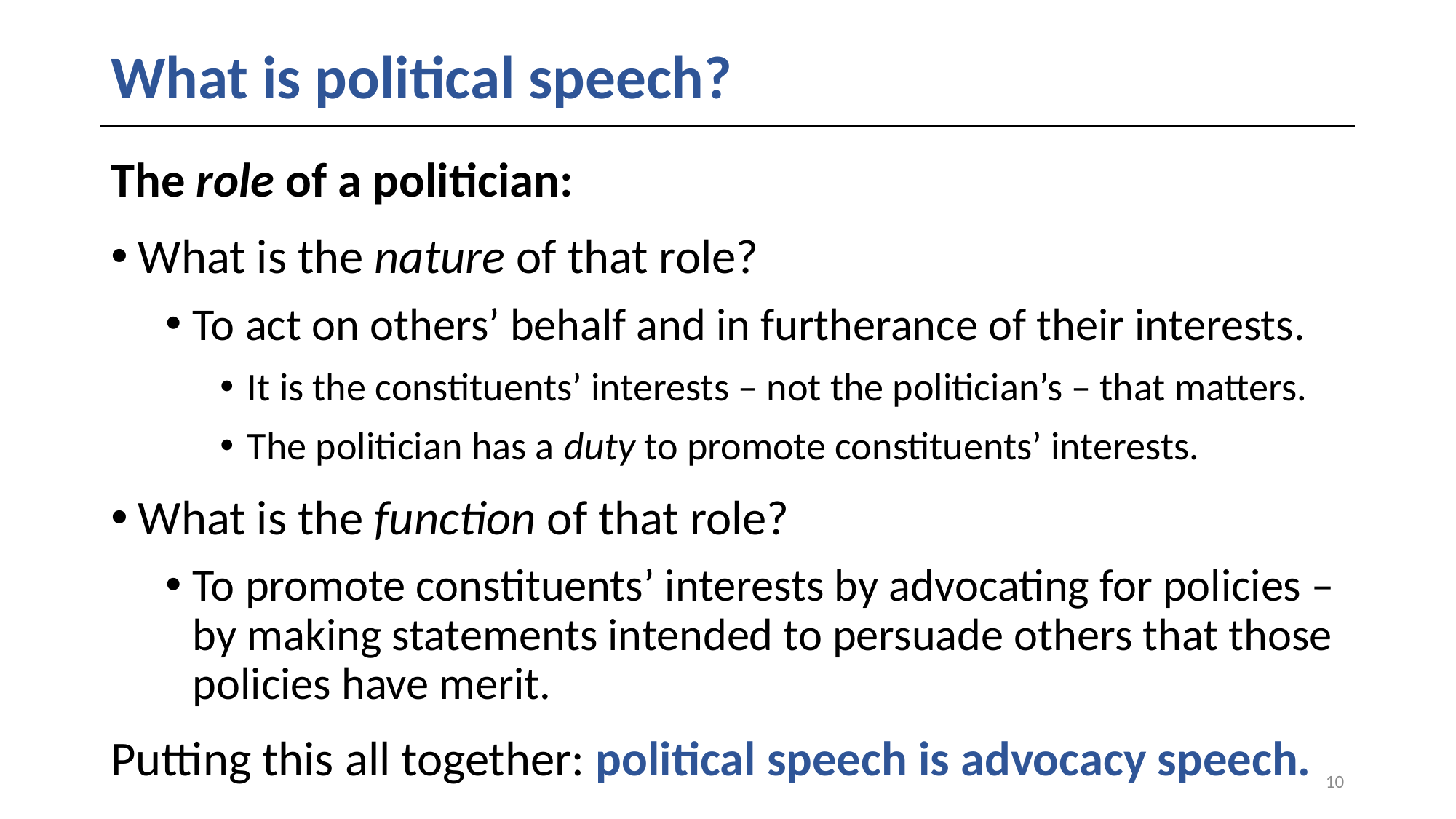

# What is political speech?
The role of a politician:
What is the nature of that role?
To act on others’ behalf and in furtherance of their interests.
It is the constituents’ interests – not the politician’s – that matters.
The politician has a duty to promote constituents’ interests.
What is the function of that role?
To promote constituents’ interests by advocating for policies – by making statements intended to persuade others that those policies have merit.
Putting this all together: political speech is advocacy speech.
10